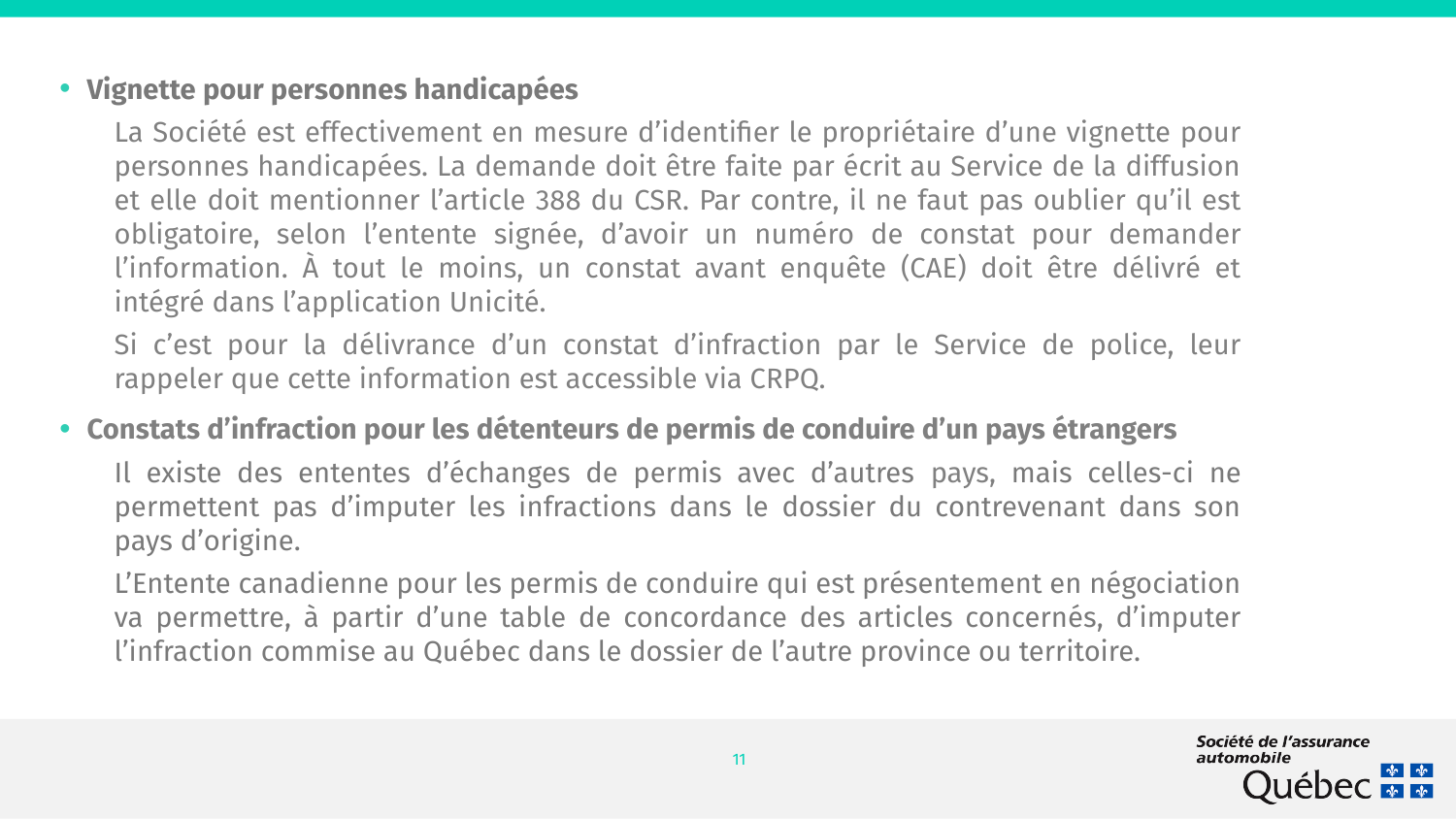

Vignette pour personnes handicapées
La Société est effectivement en mesure d’identifier le propriétaire d’une vignette pour personnes handicapées. La demande doit être faite par écrit au Service de la diffusion et elle doit mentionner l’article 388 du CSR. Par contre, il ne faut pas oublier qu’il est obligatoire, selon l’entente signée, d’avoir un numéro de constat pour demander l’information. À tout le moins, un constat avant enquête (CAE) doit être délivré et intégré dans l’application Unicité.
Si c’est pour la délivrance d’un constat d’infraction par le Service de police, leur rappeler que cette information est accessible via CRPQ.
Constats d’infraction pour les détenteurs de permis de conduire d’un pays étrangers
Il existe des ententes d’échanges de permis avec d’autres pays, mais celles-ci ne permettent pas d’imputer les infractions dans le dossier du contrevenant dans son pays d’origine.
L’Entente canadienne pour les permis de conduire qui est présentement en négociation va permettre, à partir d’une table de concordance des articles concernés, d’imputer l’infraction commise au Québec dans le dossier de l’autre province ou territoire.

11